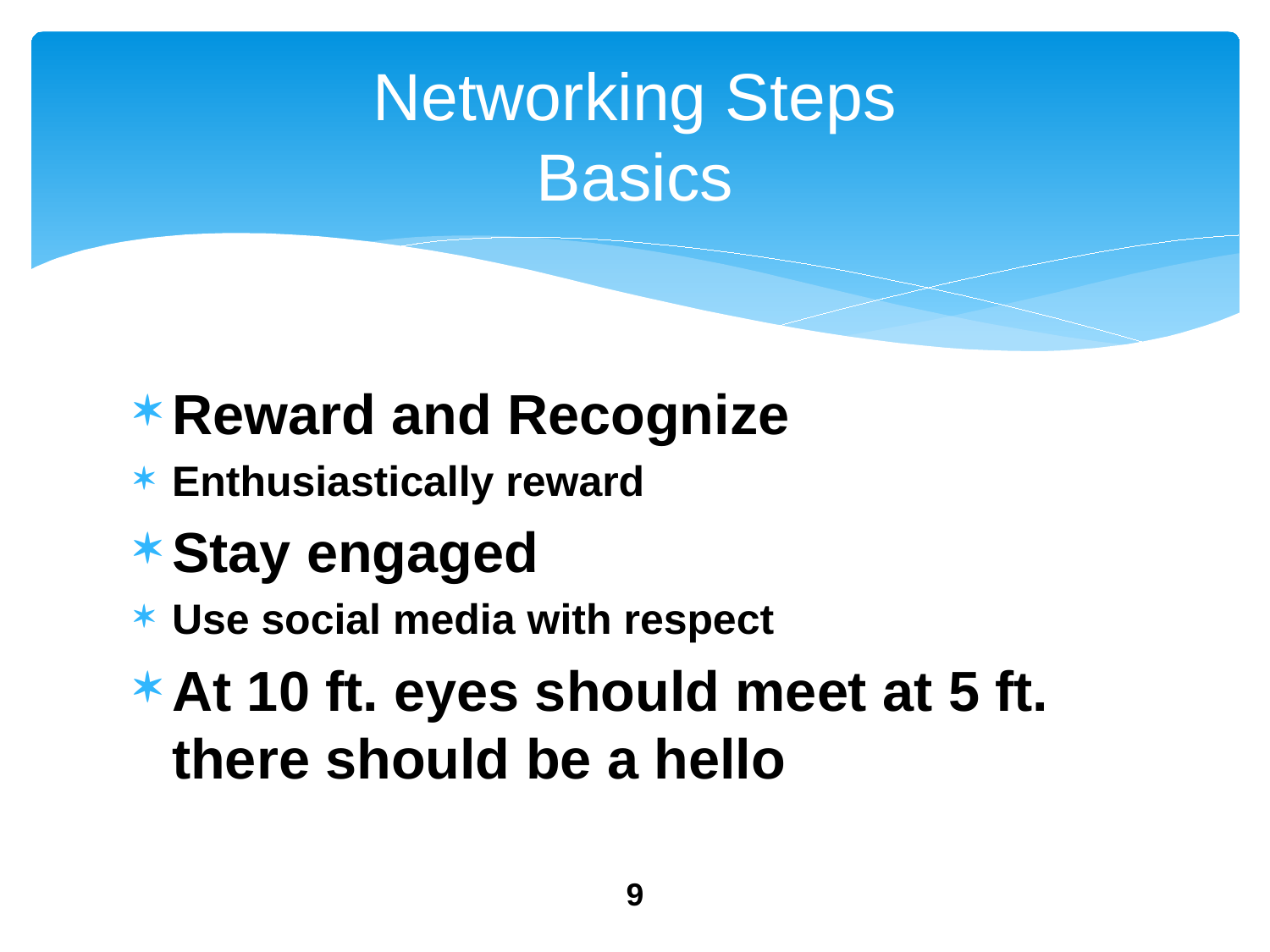

# Networking Steps Basics
Reward and Recognize
Enthusiastically reward
Stay engaged
Use social media with respect
At 10 ft. eyes should meet at 5 ft. there should be a hello

9